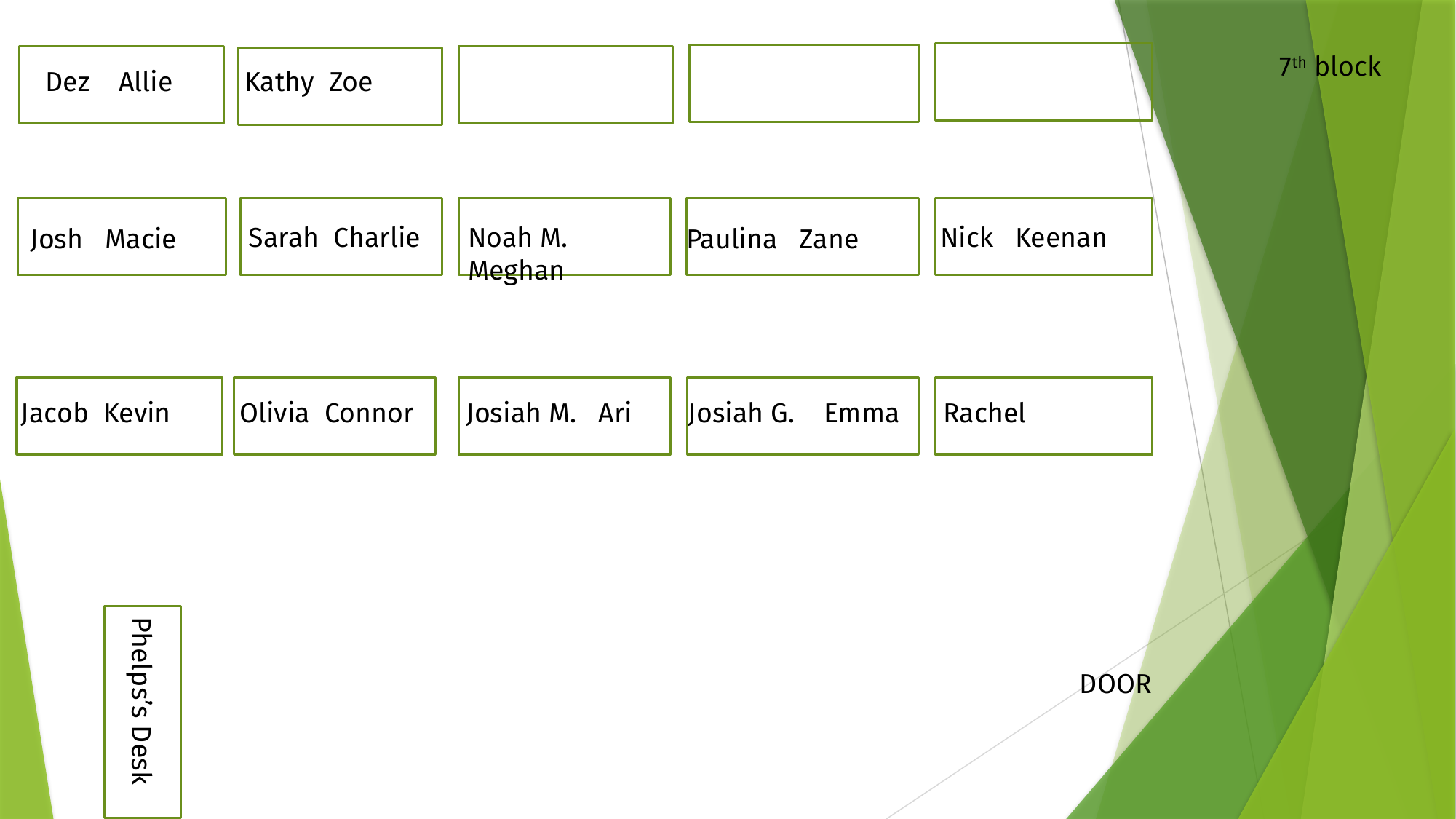

7th block

Dez    Allie
Kathy  Zoe

Sarah  Charlie
Noah M.  Meghan
Nick   Keenan
Josh   Macie
Paulina   Zane

Jacob  Kevin
Olivia  Connor
Josiah M.   Ari
Josiah G.    Emma
Rachel
DOOR

Phelps’s Desk